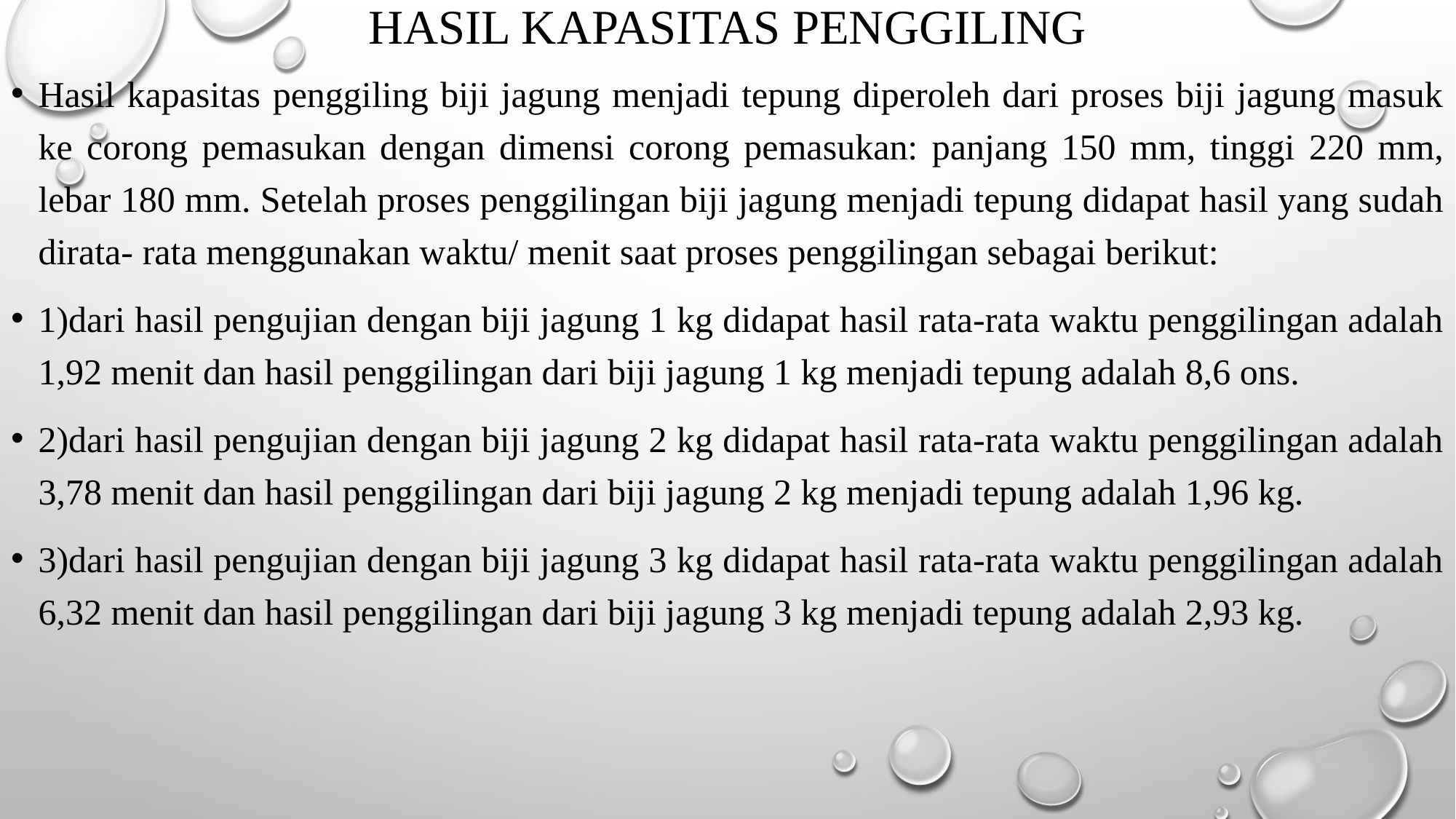

# Hasil kapasitas penggiling
Hasil kapasitas penggiling biji jagung menjadi tepung diperoleh dari proses biji jagung masuk ke corong pemasukan dengan dimensi corong pemasukan: panjang 150 mm, tinggi 220 mm, lebar 180 mm. Setelah proses penggilingan biji jagung menjadi tepung didapat hasil yang sudah dirata- rata menggunakan waktu/ menit saat proses penggilingan sebagai berikut:
1)dari hasil pengujian dengan biji jagung 1 kg didapat hasil rata-rata waktu penggilingan adalah 1,92 menit dan hasil penggilingan dari biji jagung 1 kg menjadi tepung adalah 8,6 ons.
2)dari hasil pengujian dengan biji jagung 2 kg didapat hasil rata-rata waktu penggilingan adalah 3,78 menit dan hasil penggilingan dari biji jagung 2 kg menjadi tepung adalah 1,96 kg.
3)dari hasil pengujian dengan biji jagung 3 kg didapat hasil rata-rata waktu penggilingan adalah 6,32 menit dan hasil penggilingan dari biji jagung 3 kg menjadi tepung adalah 2,93 kg.